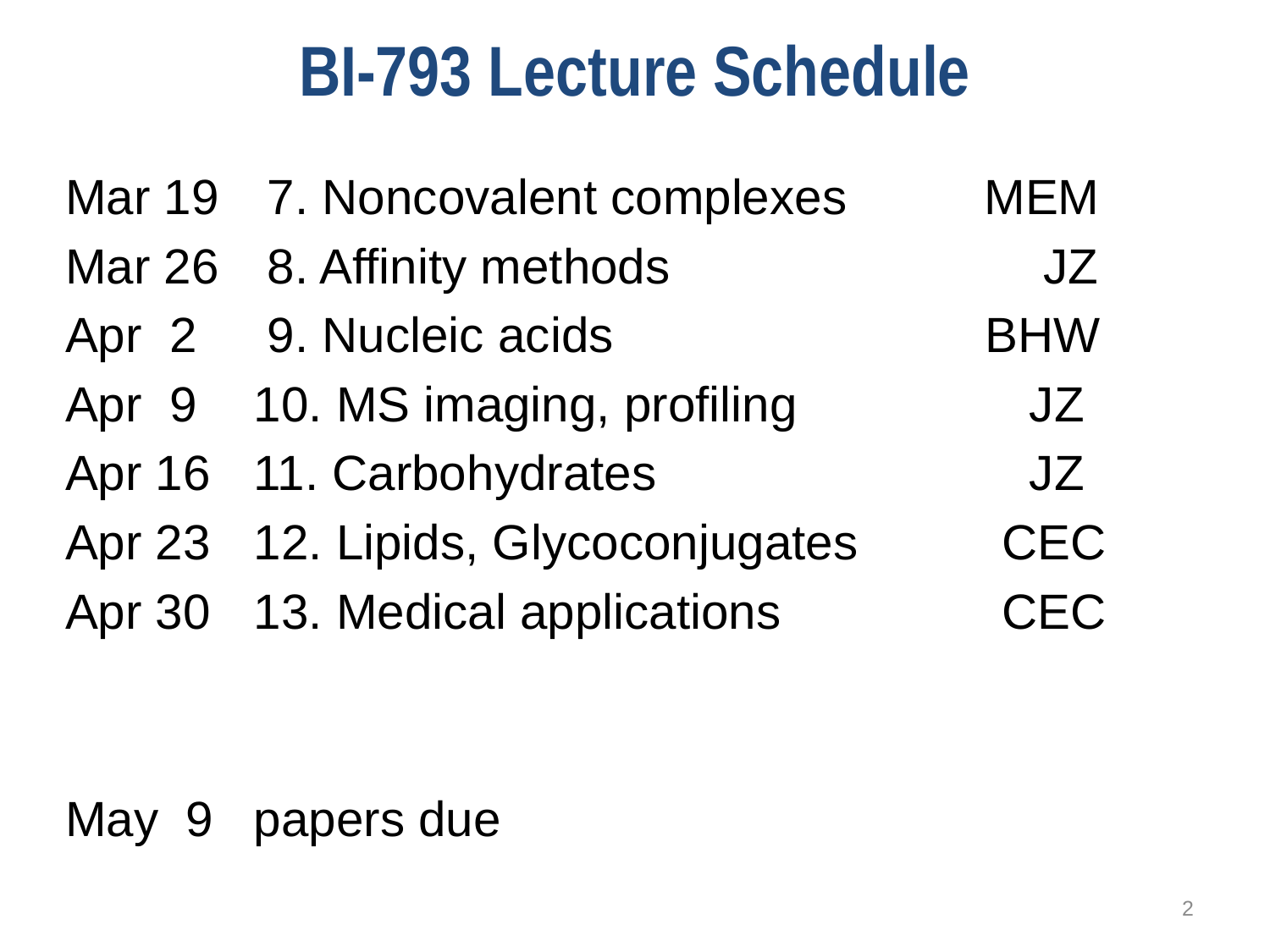

BI-793 Lecture Schedule
Mar 19	  7. Noncovalent complexes          MEM
Mar 26	  8. Affinity methods 		         	   JZ
Apr  2	  9. Nucleic acids 	        	        BHW
Apr  9	 10. MS imaging, profiling 		  JZ
Apr 16	 11. Carbohydrates    			  JZ
Apr 23	 12. Lipids, Glycoconjugates	  	CEC
Apr 30  	 13. Medical applications 	   	CEC

May  9	 papers due
2